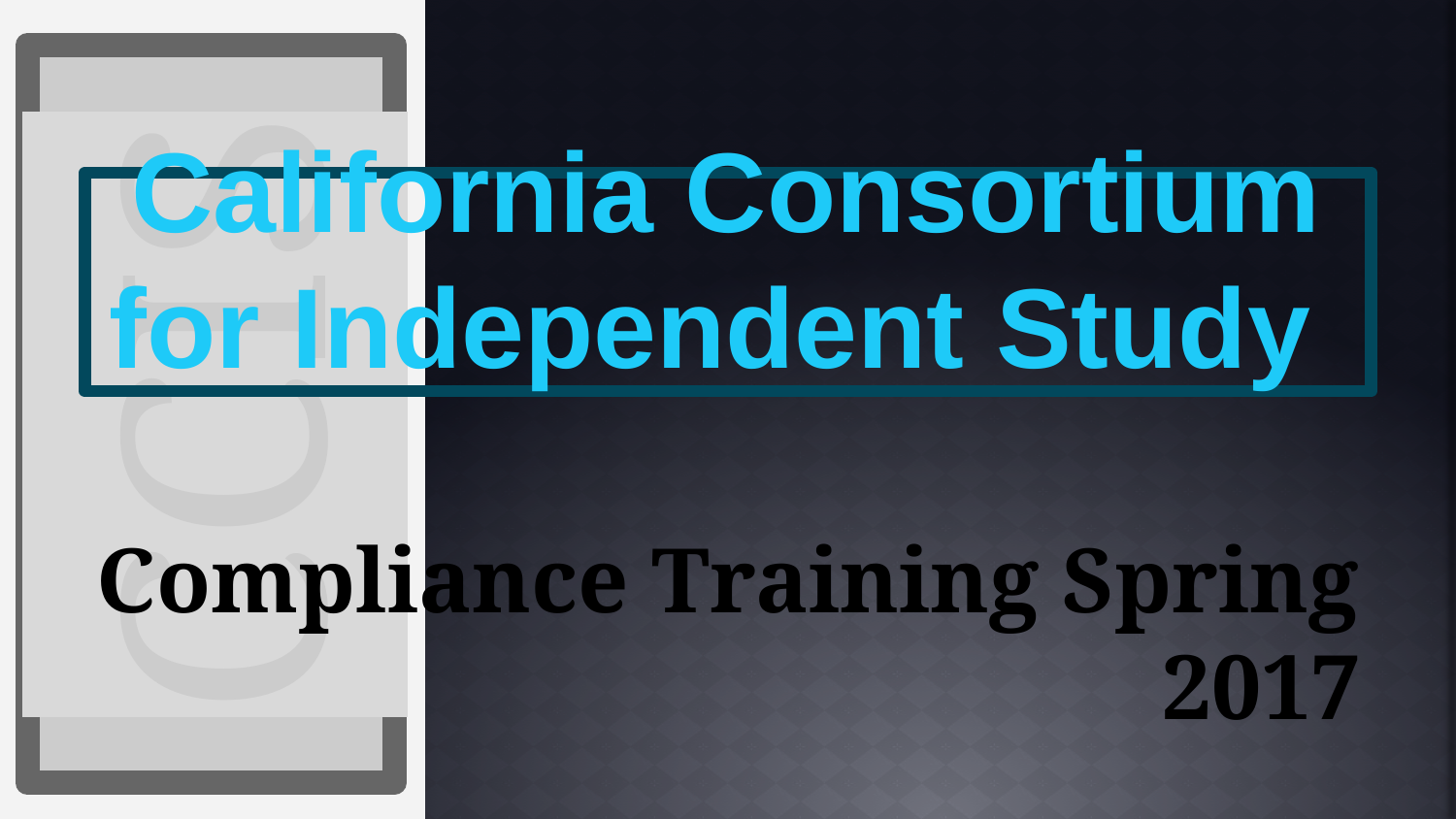

# California Consortium for Independent Study
CCIS
Compliance Training Spring 2017